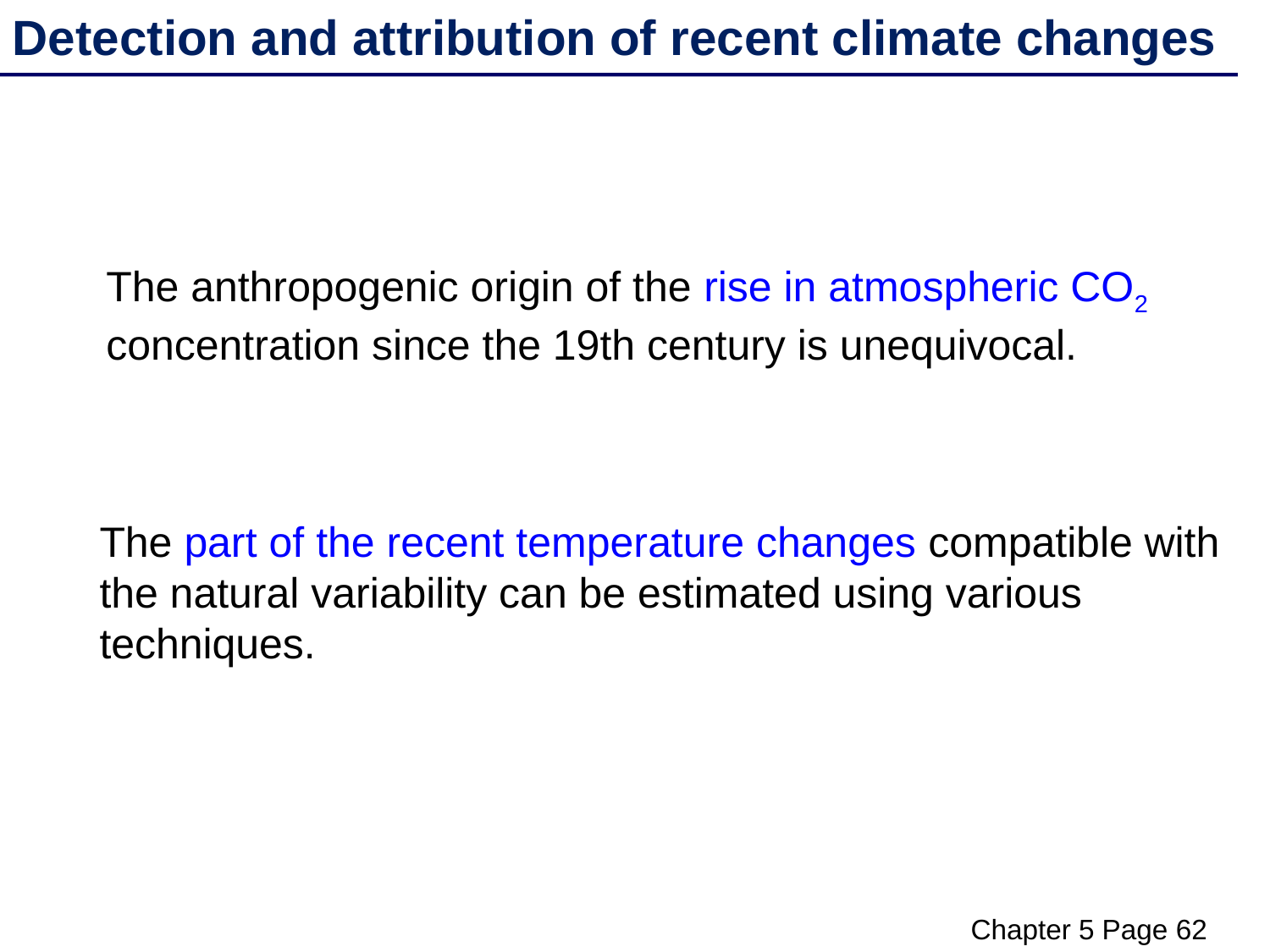

Detection and attribution of recent climate changes

The anthropogenic origin of the rise in atmospheric CO2 concentration since the 19th century is unequivocal.
The part of the recent temperature changes compatible with the natural variability can be estimated using various techniques.
Chapter 5 Page 62